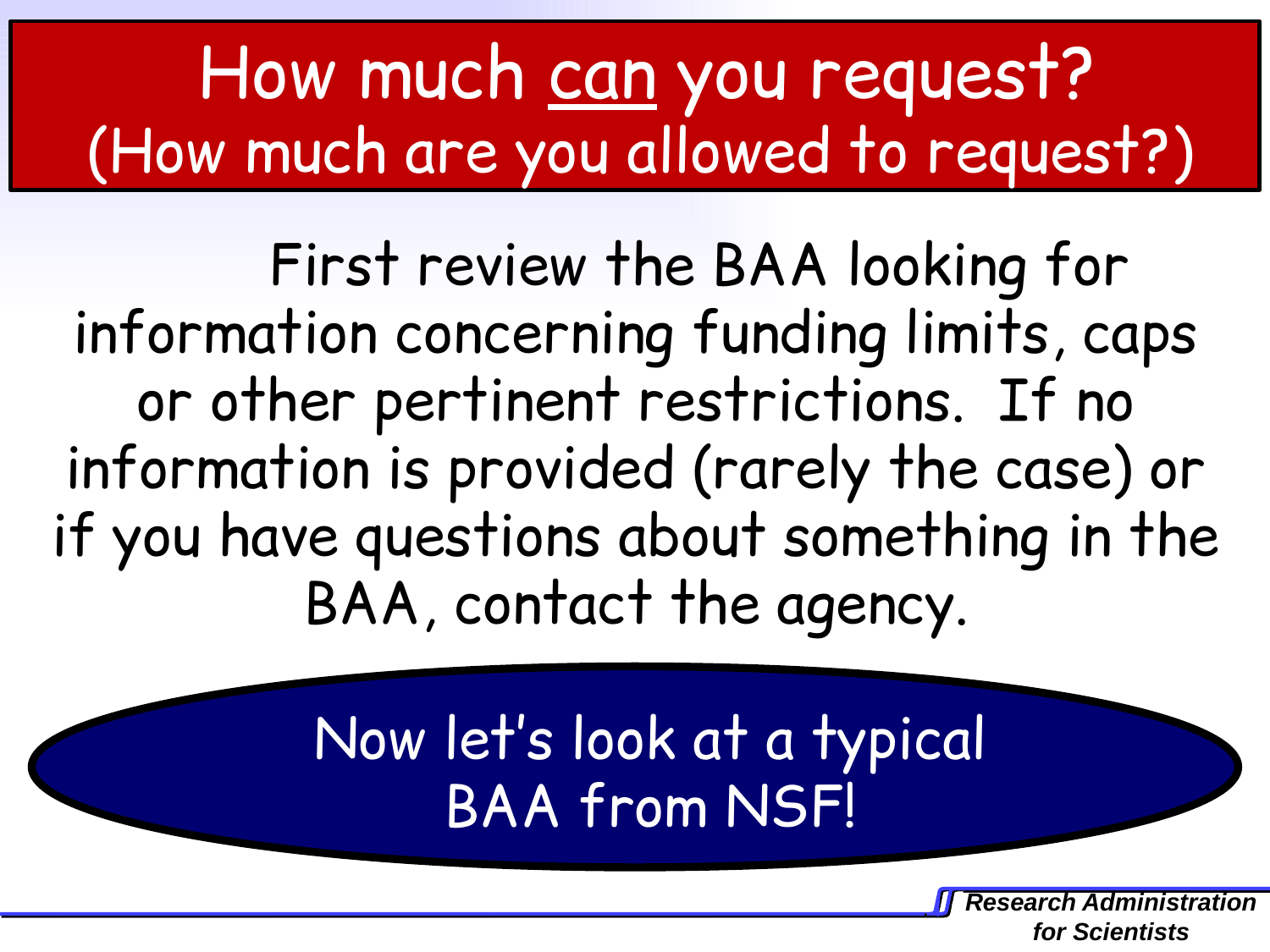

How much can you request?
(How much are you allowed to request?)
		First review the BAA looking for information concerning funding limits, caps or other pertinent restrictions.  If no information is provided (rarely the case) or if you have questions about something in the BAA, contact the agency.

Now let’s look at a typical BAA from NSF!